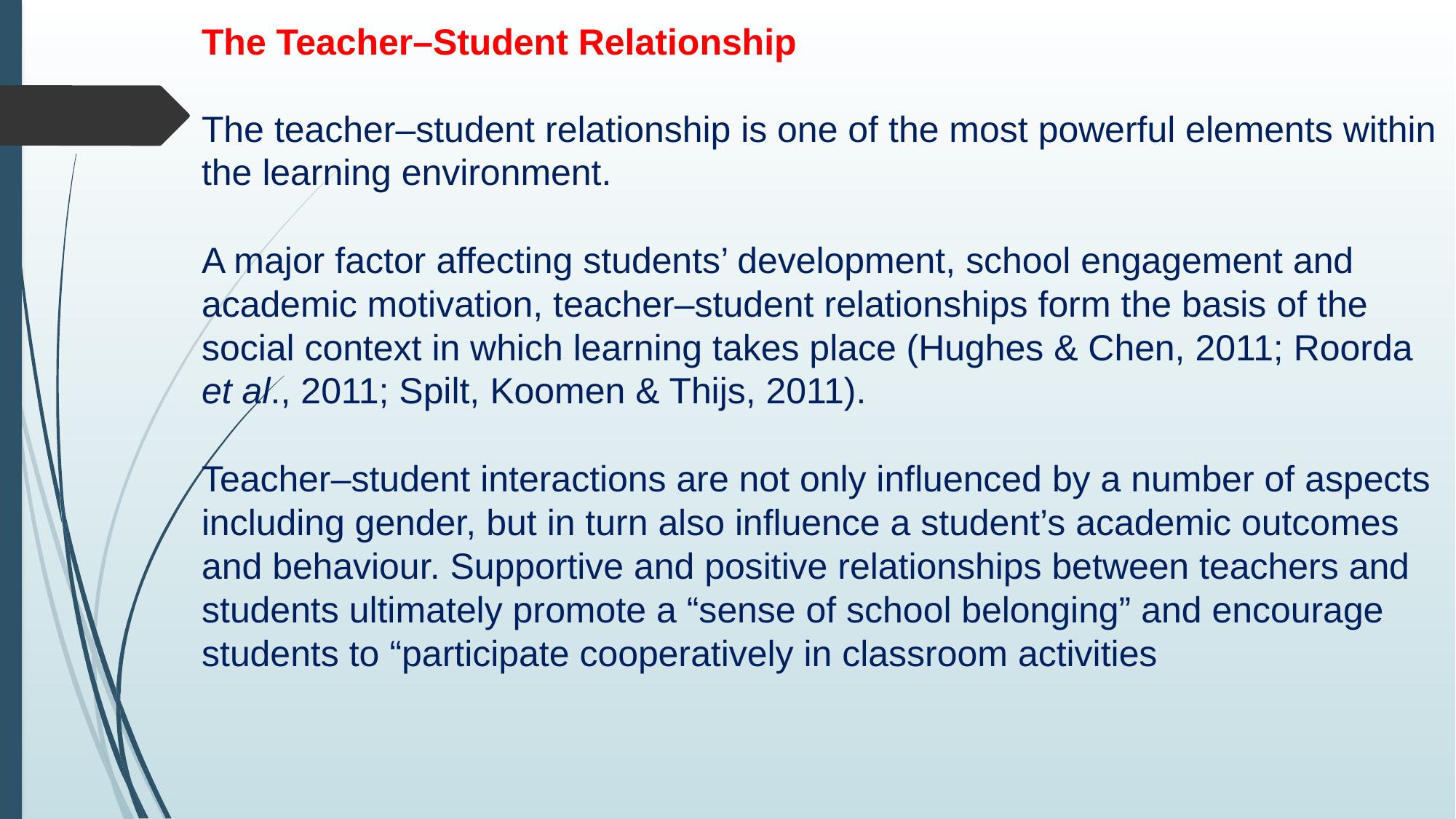

The Teacher–Student Relationship

The teacher–student relationship is one of the most powerful elements within the learning environment.

A major factor affecting students’ development, school engagement and academic motivation, teacher–student relationships form the basis of the social context in which learning takes place (Hughes & Chen, 2011; Roorda et al., 2011; Spilt, Koomen & Thijs, 2011).

Teacher–student interactions are not only influenced by a number of aspects including gender, but in turn also influence a student’s academic outcomes and behaviour. Supportive and positive relationships between teachers and students ultimately promote a “sense of school belonging” and encourage students to “participate cooperatively in classroom activities